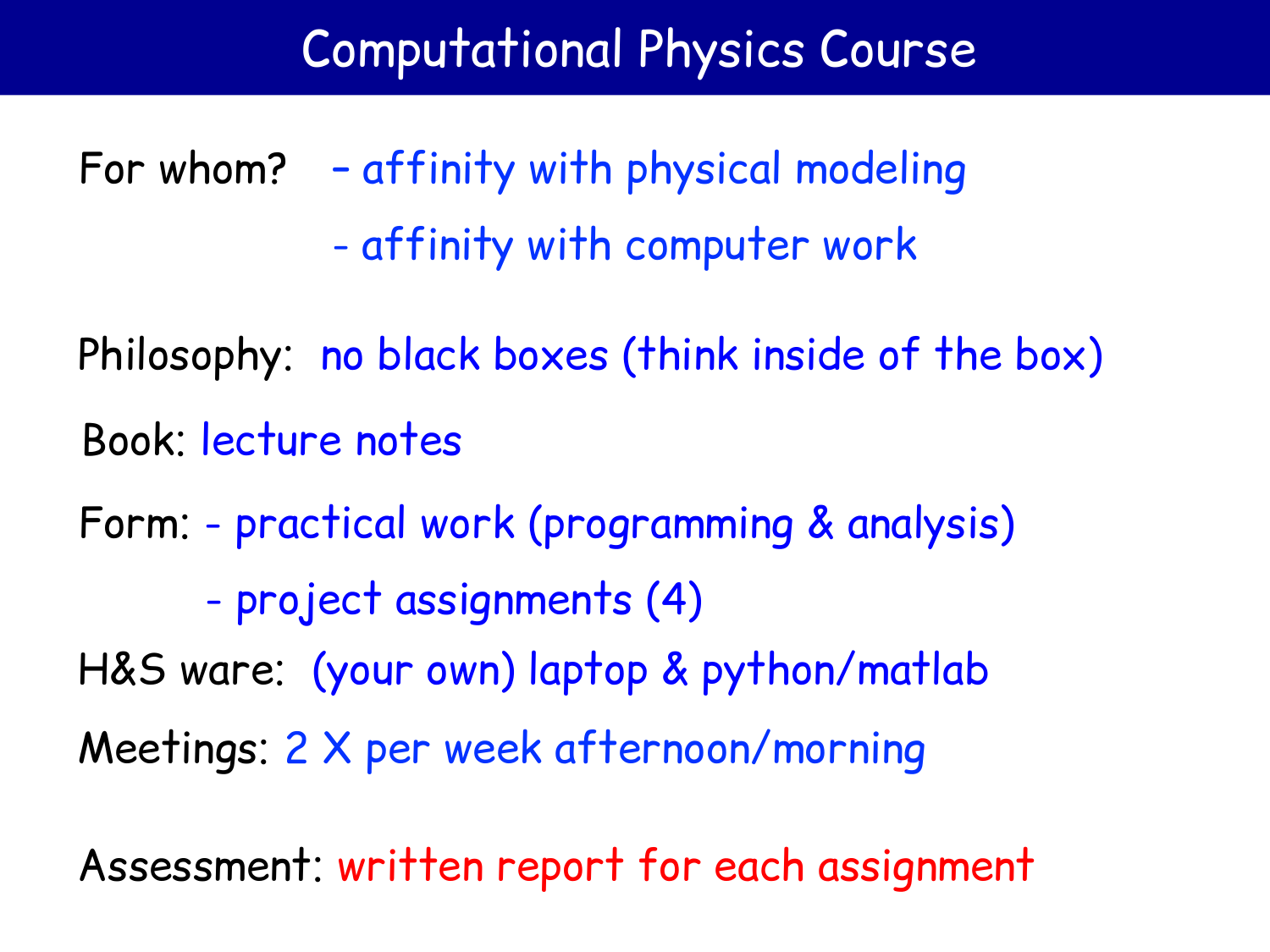

Computational Physics Course
For whom? 	– affinity with physical modeling
		- affinity with computer work
Philosophy:  no black boxes (think inside of the box)
Book: lecture notes
Form: - practical work (programming & analysis)
	- project assignments (4)
H&S ware:  (your own) laptop & python/matlab
Meetings: 2 X per week afternoon/morning
Assessment: written report for each assignment